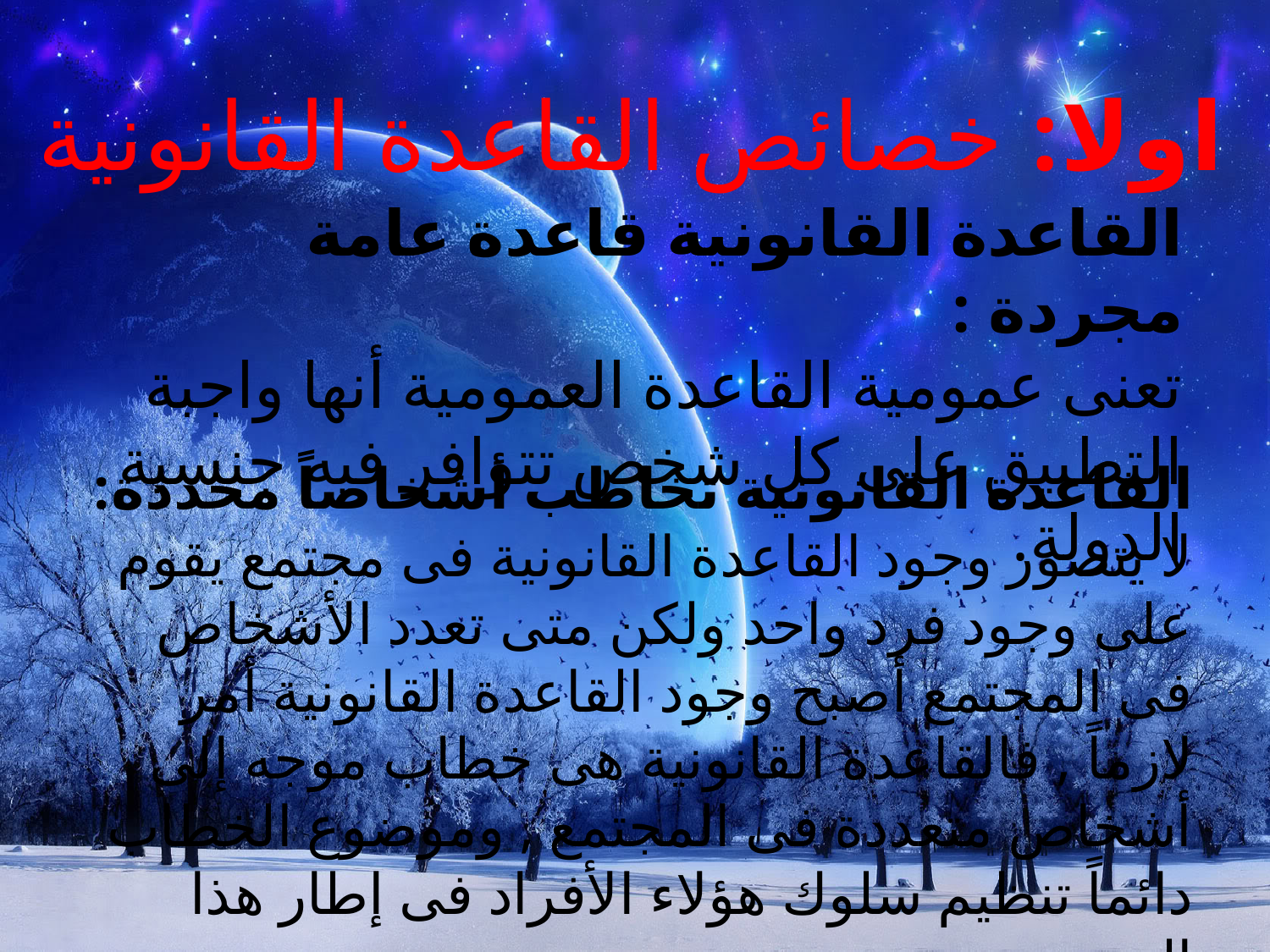

اولا: خصائص القاعدة القانونية
القاعدة القانونية قاعدة عامة مجردة :
تعنى عمومية القاعدة العمومية أنها واجبة التطبيق على كل شخص تتوافر فيه جنسية الدولة.
القاعدة القانونية تخاطب أشخاصاً محددة:
لا يتصور وجود القاعدة القانونية فى مجتمع يقوم على وجود فرد واحد ولكن متى تعدد الأشخاص فى المجتمع أصبح وجود القاعدة القانونية أمر لازماً , فالقاعدة القانونية هى خطاب موجه إلى أشخاص متعددة فى المجتمع , وموضوع الخطاب دائماً تنظيم سلوك هؤلاء الأفراد فى إطار هذا المجتمع .